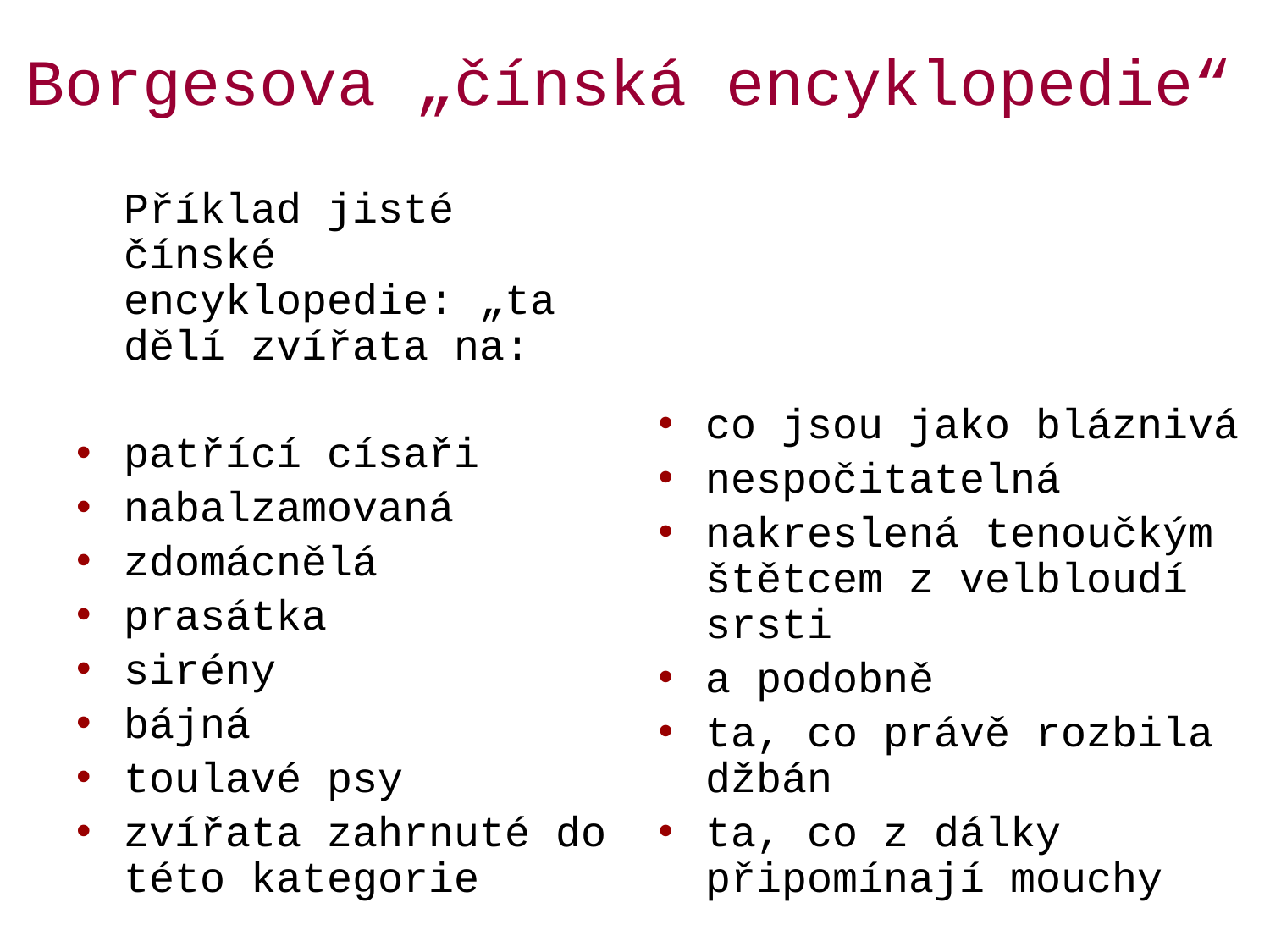

# Borgesova „čínská encyklopedie“
	Příklad jisté  čínské encyklopedie: „ta dělí zvířata na:

patřící císaři
nabalzamovaná
zdomácnělá
prasátka
sirény
bájná
toulavé psy
zvířata zahrnuté do této kategorie

co jsou jako bláznivá
nespočitatelná
nakreslená tenoučkým štětcem z velbloudí srsti
a podobně
ta, co právě rozbila džbán
ta, co z dálky připomínají mouchy